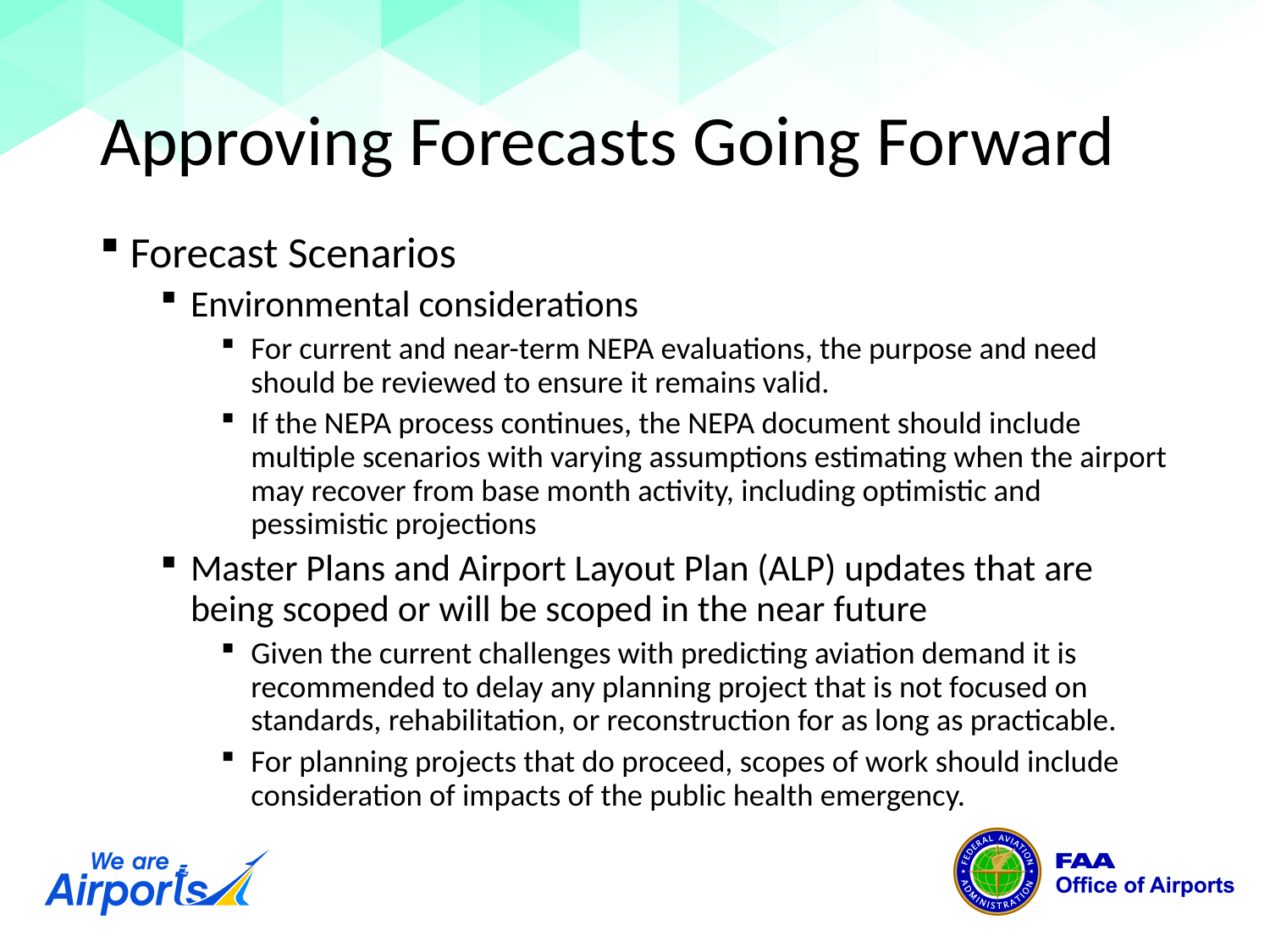

# Approving Forecasts Going Forward
Forecast Scenarios
Environmental considerations
For current and near-term NEPA evaluations, the purpose and need should be reviewed to ensure it remains valid.
If the NEPA process continues, the NEPA document should include multiple scenarios with varying assumptions estimating when the airport may recover from base month activity, including optimistic and pessimistic projections
Master Plans and Airport Layout Plan (ALP) updates that are being scoped or will be scoped in the near future
Given the current challenges with predicting aviation demand it is recommended to delay any planning project that is not focused on standards, rehabilitation, or reconstruction for as long as practicable.
For planning projects that do proceed, scopes of work should include consideration of impacts of the public health emergency.